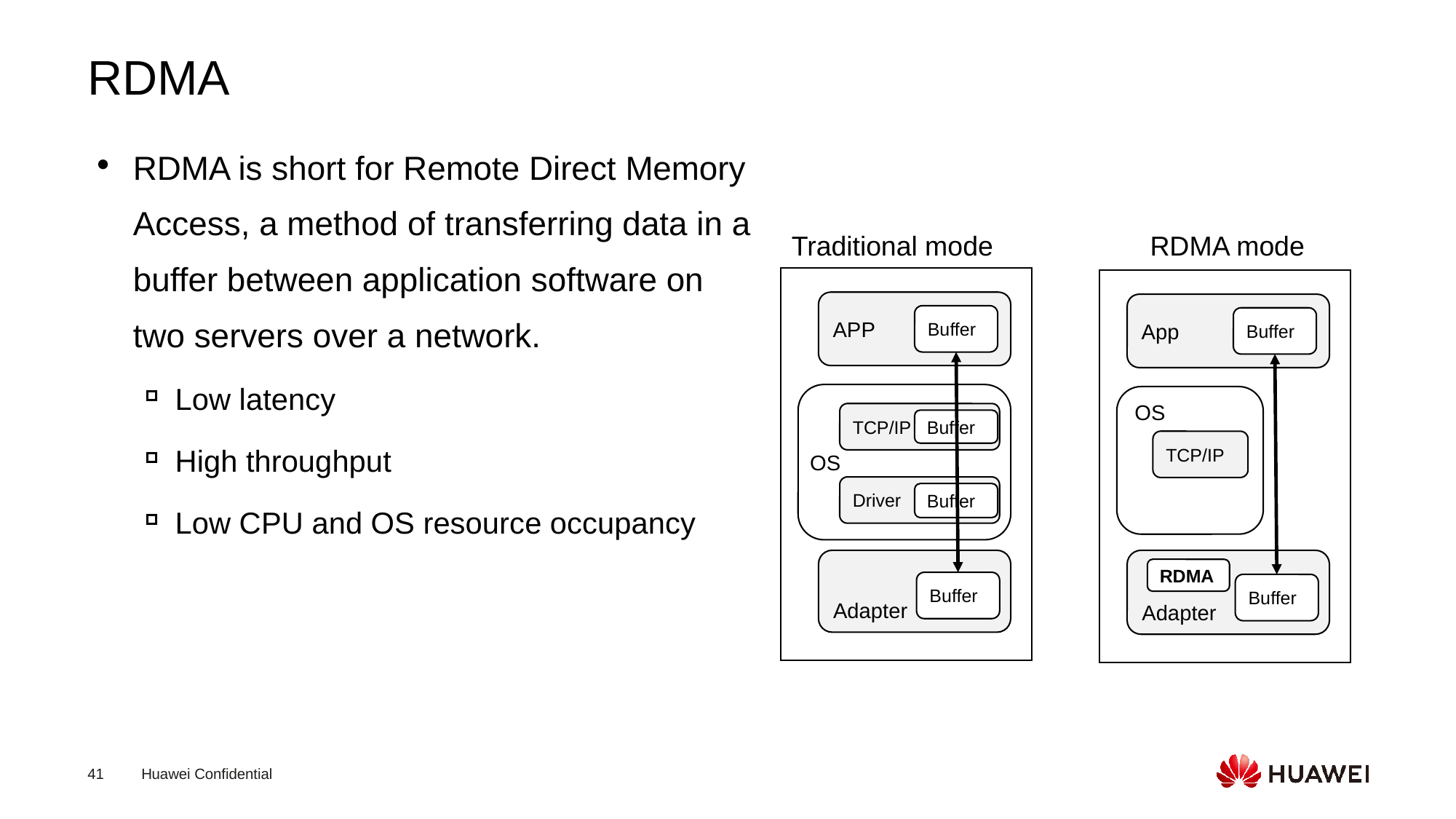

# RDMA
RDMA is short for Remote Direct Memory Access, a method of transferring data in a buffer between application software on two servers over a network.
Low latency
High throughput
Low CPU and OS resource occupancy

Traditional mode
RDMA mode

APP
App
Buffer
Buffer
OS
OS
TCP/IP
Buffer
TCP/IP
Driver
Buffer
Adapter
Adapter
RDMA
Buffer
Buffer